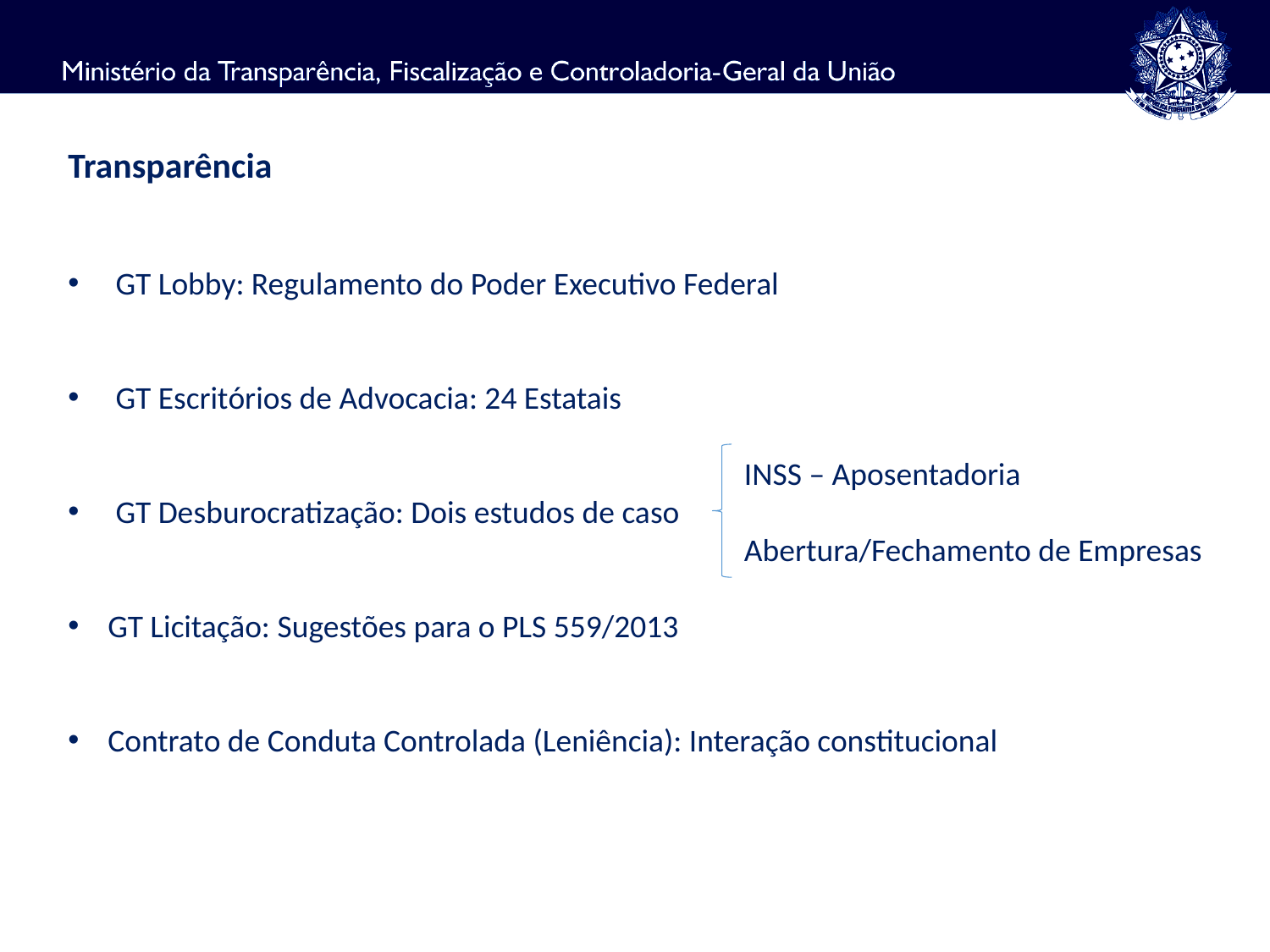

Transparência

GT Lobby: Regulamento do Poder Executivo Federal

GT Escritórios de Advocacia: 24 Estatais

GT Desburocratização: Dois estudos de caso

GT Licitação: Sugestões para o PLS 559/2013

Contrato de Conduta Controlada (Leniência): Interação constitucional

INSS – Aposentadoria

Abertura/Fechamento de Empresas